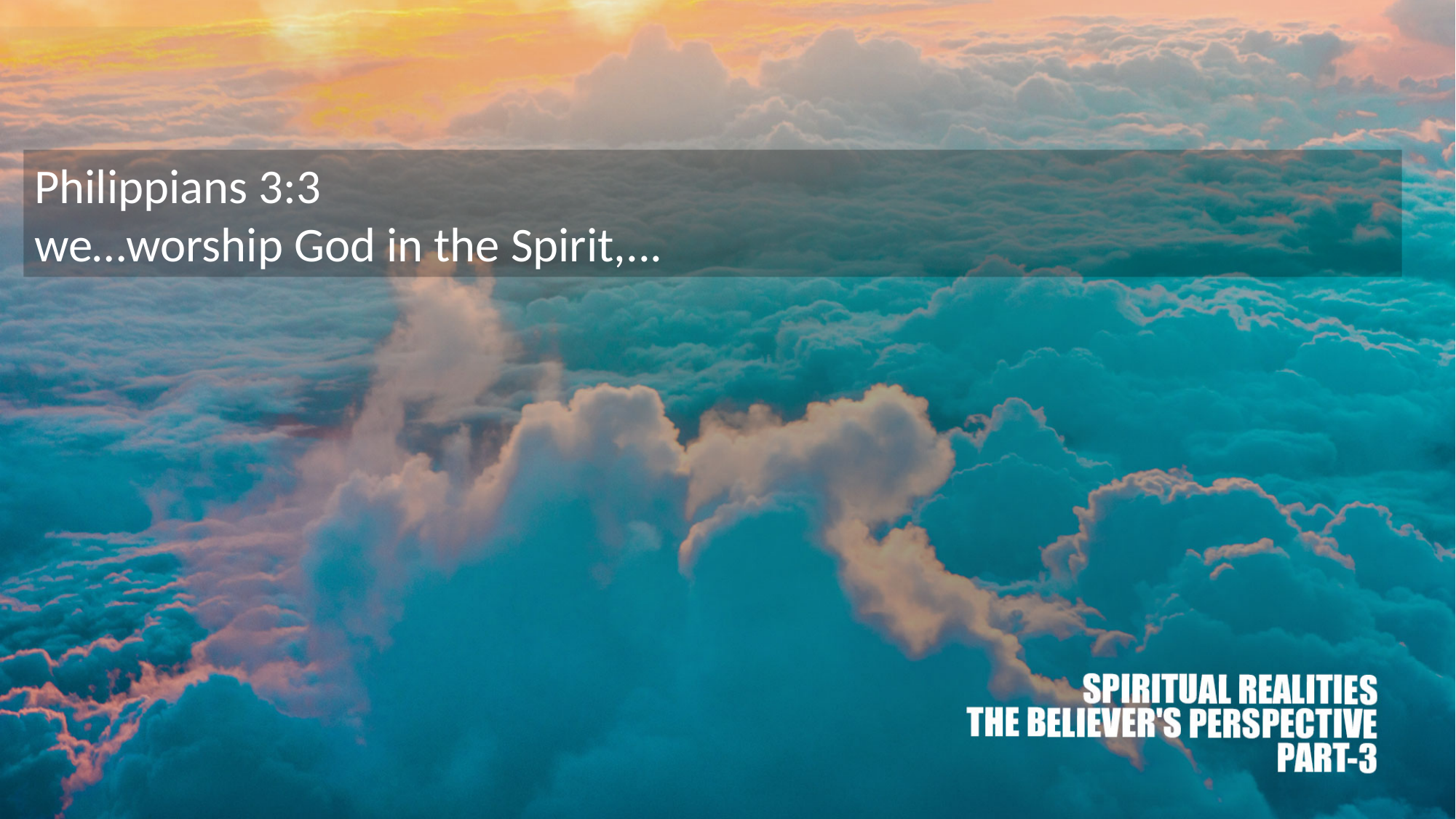

Philippians 3:3
we…worship God in the Spirit,...